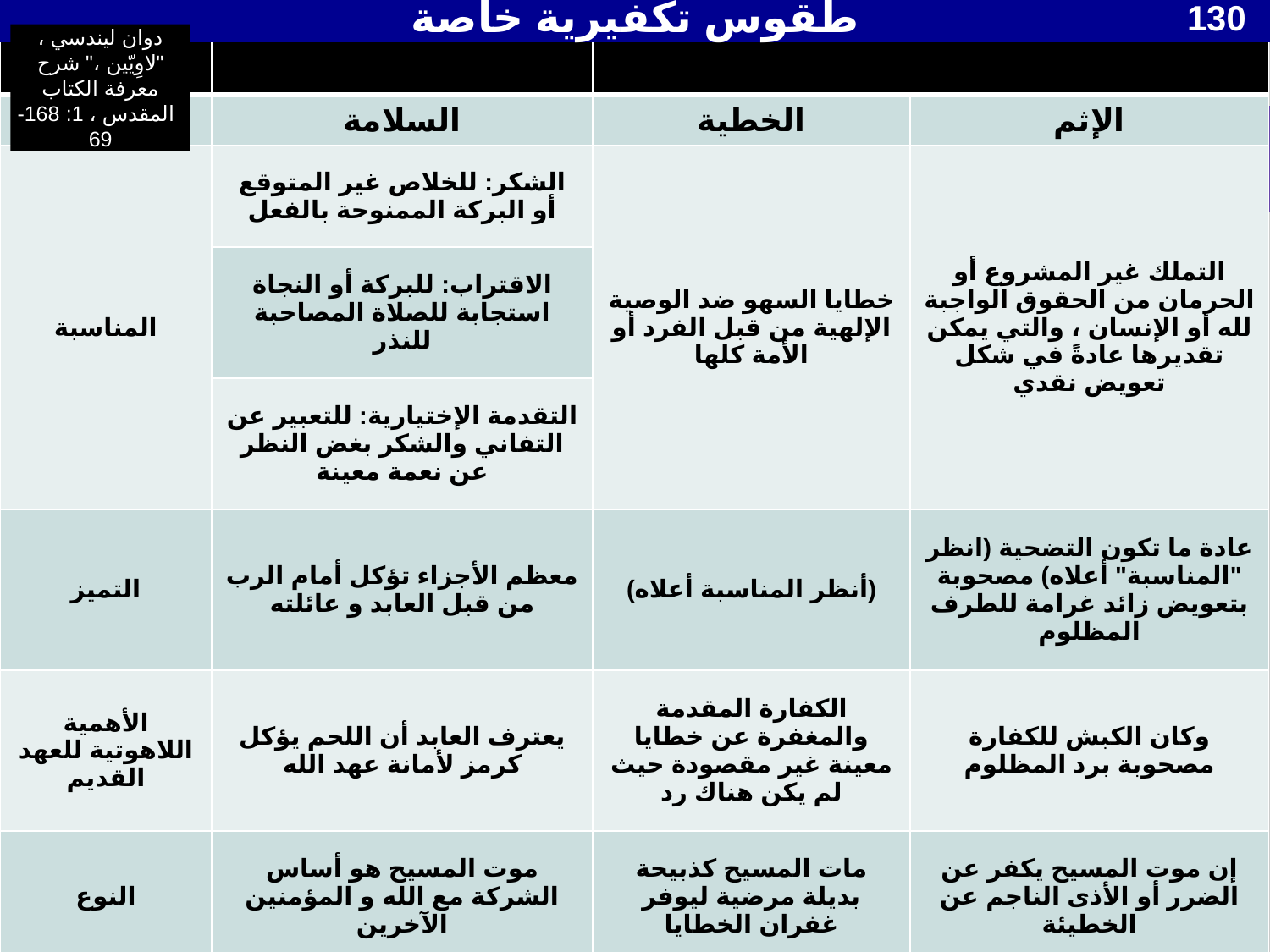

# طقوس تكفيرية خاصة
130
|  | اشتراكي | تكفيري |  |
| --- | --- | --- | --- |
|  | السلامة | الخطية | الإثم |
| المناسبة | الشكر: للخلاص غير المتوقع أو البركة الممنوحة بالفعل | خطايا السهو ضد الوصية الإلهية من قبل الفرد أو الأمة كلها | التملك غير المشروع أو الحرمان من الحقوق الواجبة لله أو الإنسان ، والتي يمكن تقديرها عادةً في شكل تعويض نقدي |
|  | الاقتراب: للبركة أو النجاة استجابة للصلاة المصاحبة للنذر |  |  |
|  | التقدمة الإختيارية: للتعبير عن التفاني والشكر بغض النظر عن نعمة معينة |  |  |
| التميز | معظم الأجزاء تؤكل أمام الرب من قبل العابد و عائلته | (أنظر المناسبة أعلاه) | عادة ما تكون التضحية (انظر "المناسبة" أعلاه) مصحوبة بتعويض زائد غرامة للطرف المظلوم |
| الأهمية اللاهوتية للعهد القديم | يعترف العابد أن اللحم يؤكل كرمز لأمانة عهد الله | الكفارة المقدمة والمغفرة عن خطايا معينة غير مقصودة حيث لم يكن هناك رد | وكان الكبش للكفارة مصحوبة برد المظلوم |
| النوع | موت المسيح هو أساس الشركة مع الله و المؤمنين الآخرين | مات المسيح كذبيحة بديلة مرضية ليوفر غفران الخطايا | إن موت المسيح يكفر عن الضرر أو الأذى الناجم عن الخطيئة |
دوان ليندسي ، "لاوِيّين ،" شرح معرفة الكتاب المقدس ، 1: 168-69